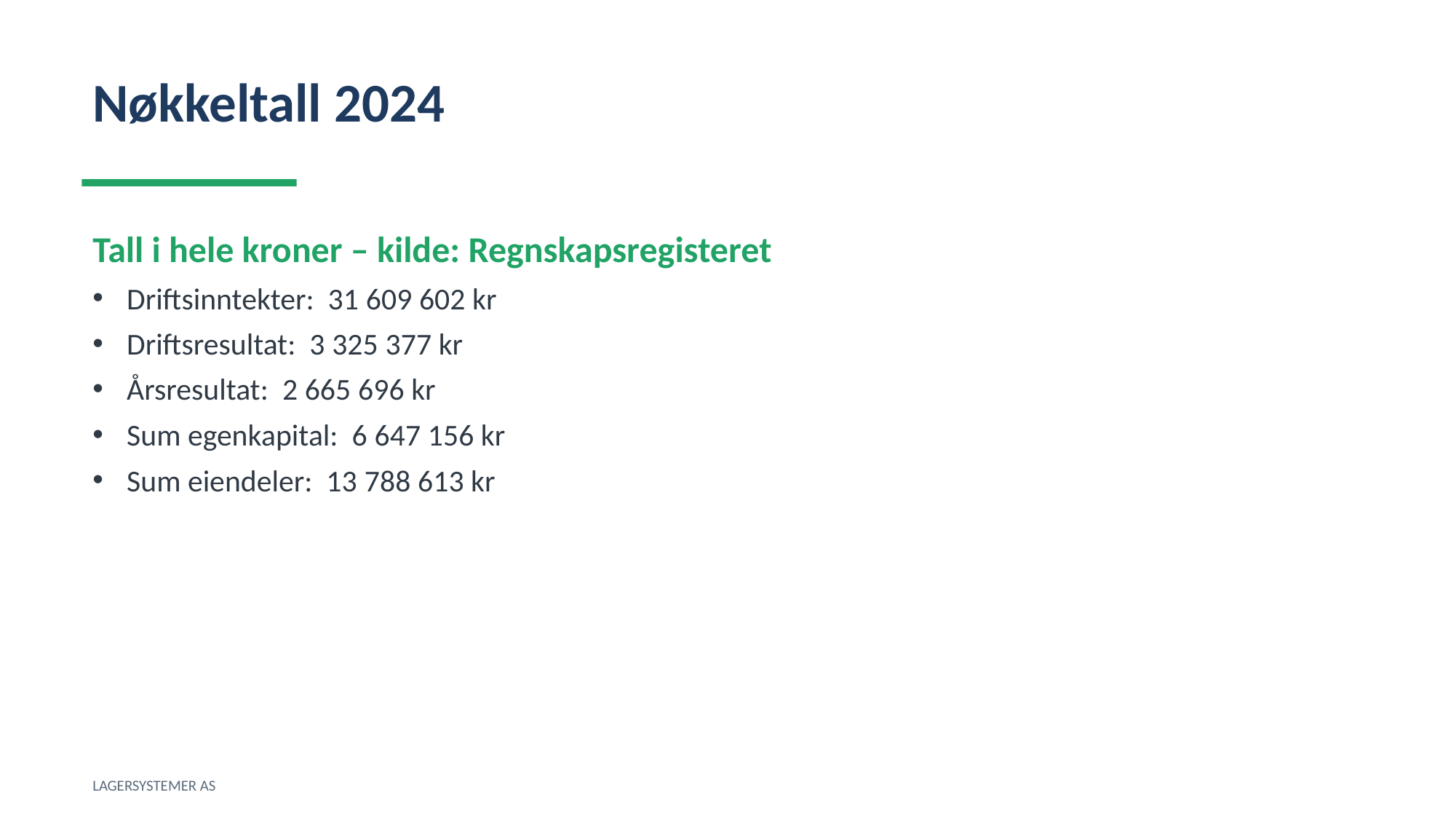

Nøkkeltall 2024

Tall i hele kroner – kilde: Regnskapsregisteret
Driftsinntekter:  31 609 602 kr
Driftsresultat:  3 325 377 kr
Årsresultat:  2 665 696 kr
Sum egenkapital:  6 647 156 kr
Sum eiendeler:  13 788 613 kr
LAGERSYSTEMER AS